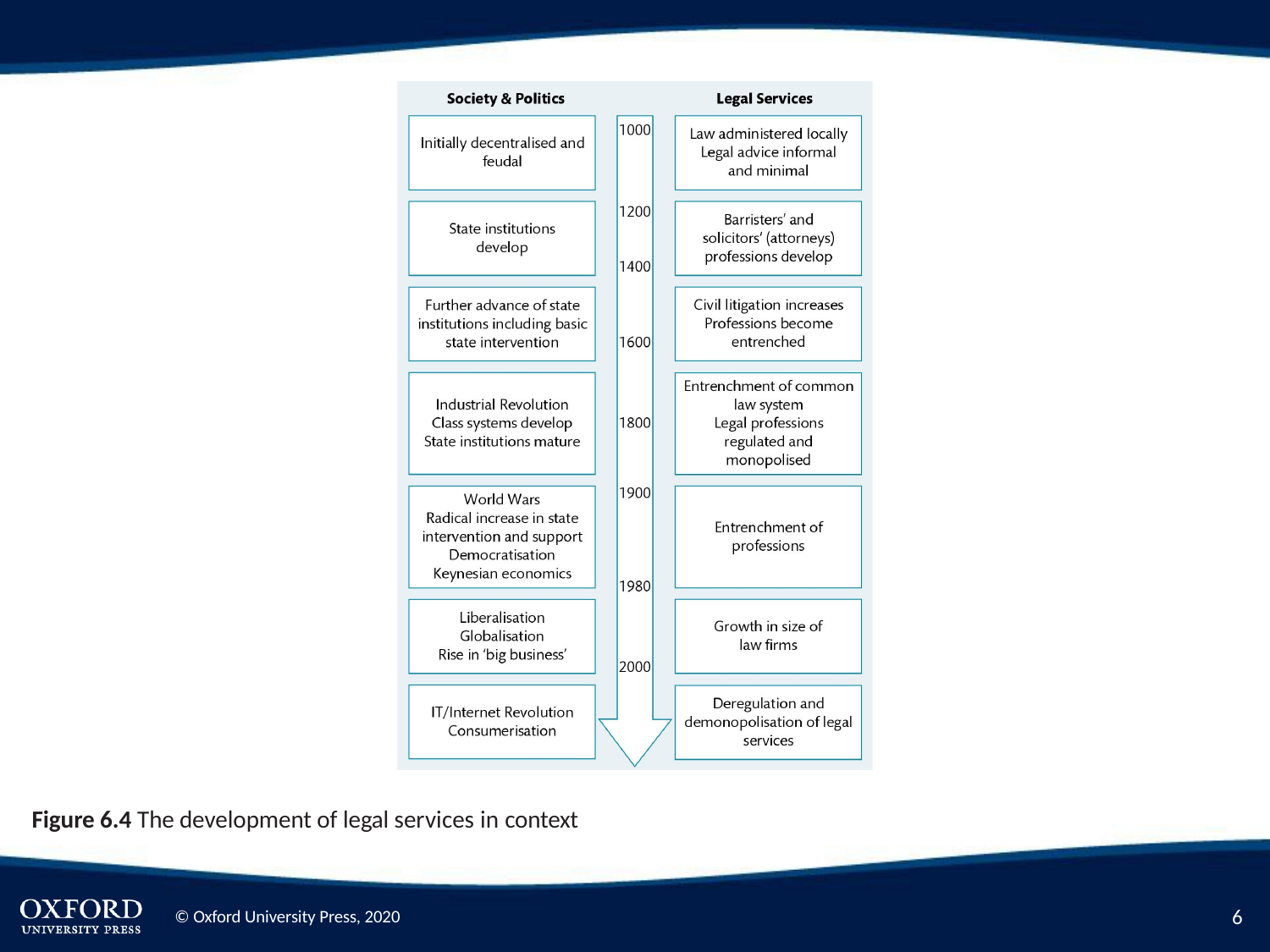

Figure 6.4 The development of legal services in context
6
© Oxford University Press, 2020